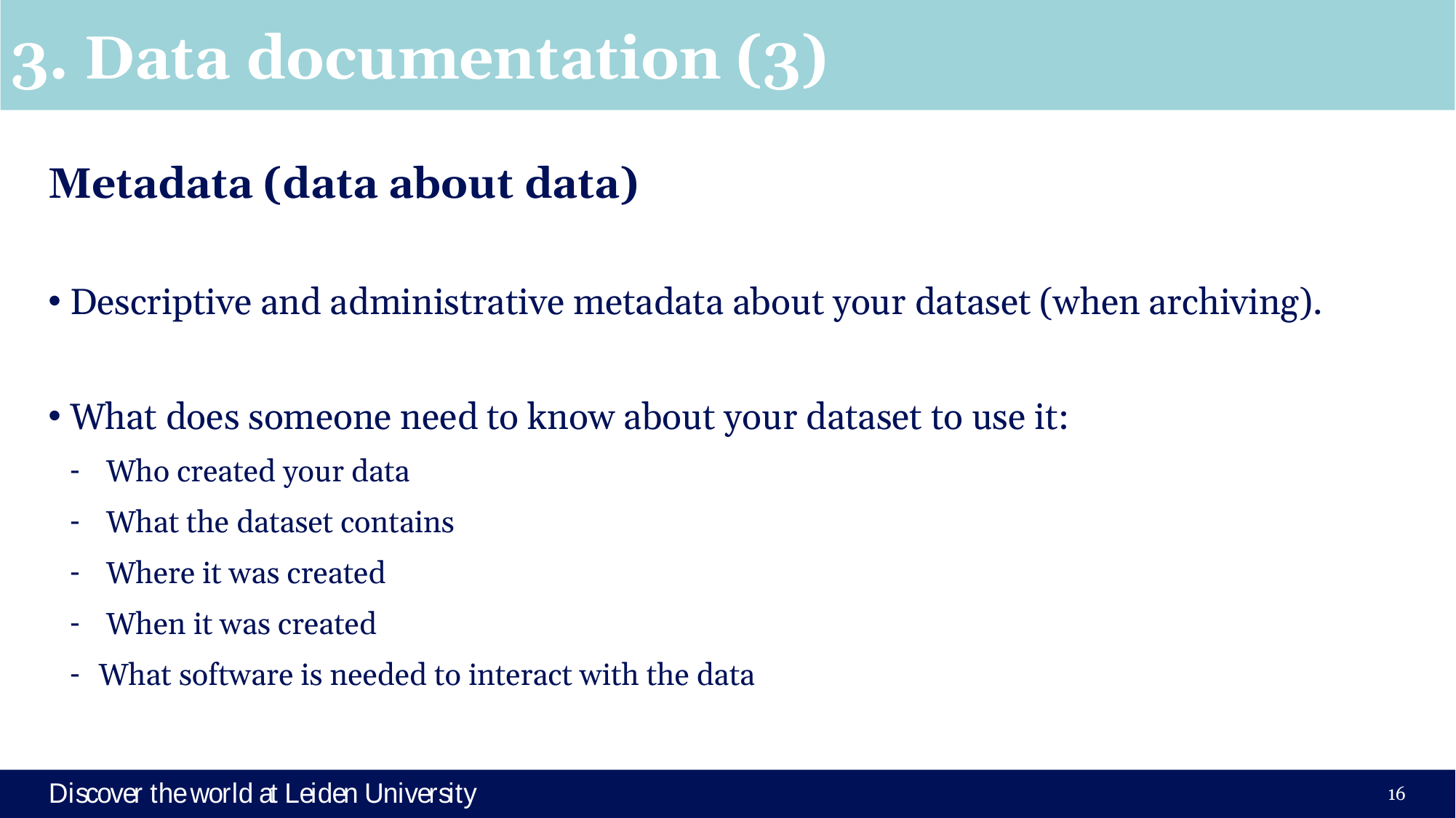

3. Data documentation (3)
Metadata (data about data)

Descriptive and administrative metadata about your dataset (when archiving).

What does someone need to know about your dataset to use it:
  Who created your data
  What the dataset contains
  Where it was created
  When it was created
 What software is needed to interact with the data

16